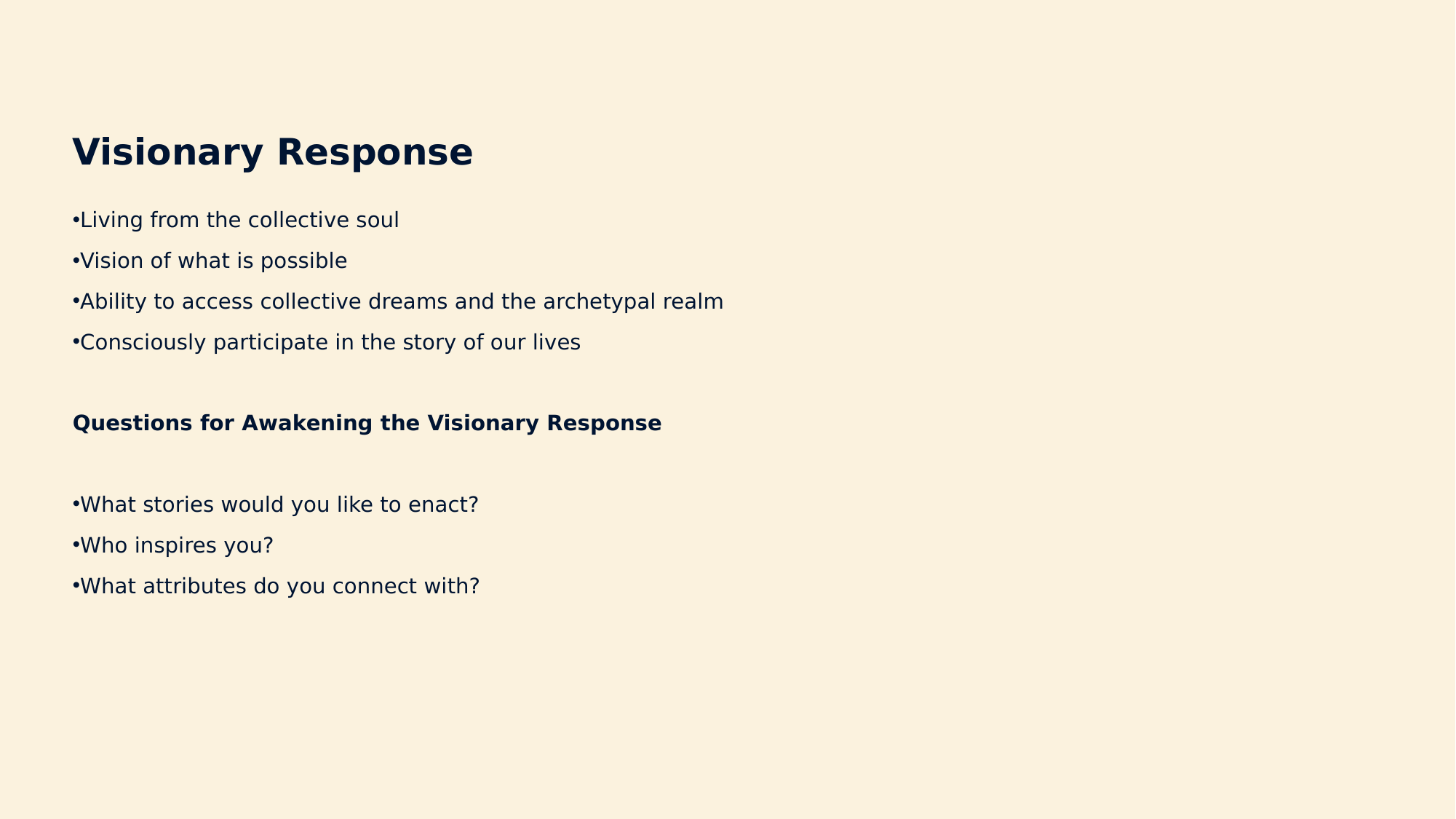

Visionary Response
Living from the collective soul
Vision of what is possible
Ability to access collective dreams and the archetypal realm
Consciously participate in the story of our lives

Questions for Awakening the Visionary Response

What stories would you like to enact?
Who inspires you?
What attributes do you connect with?